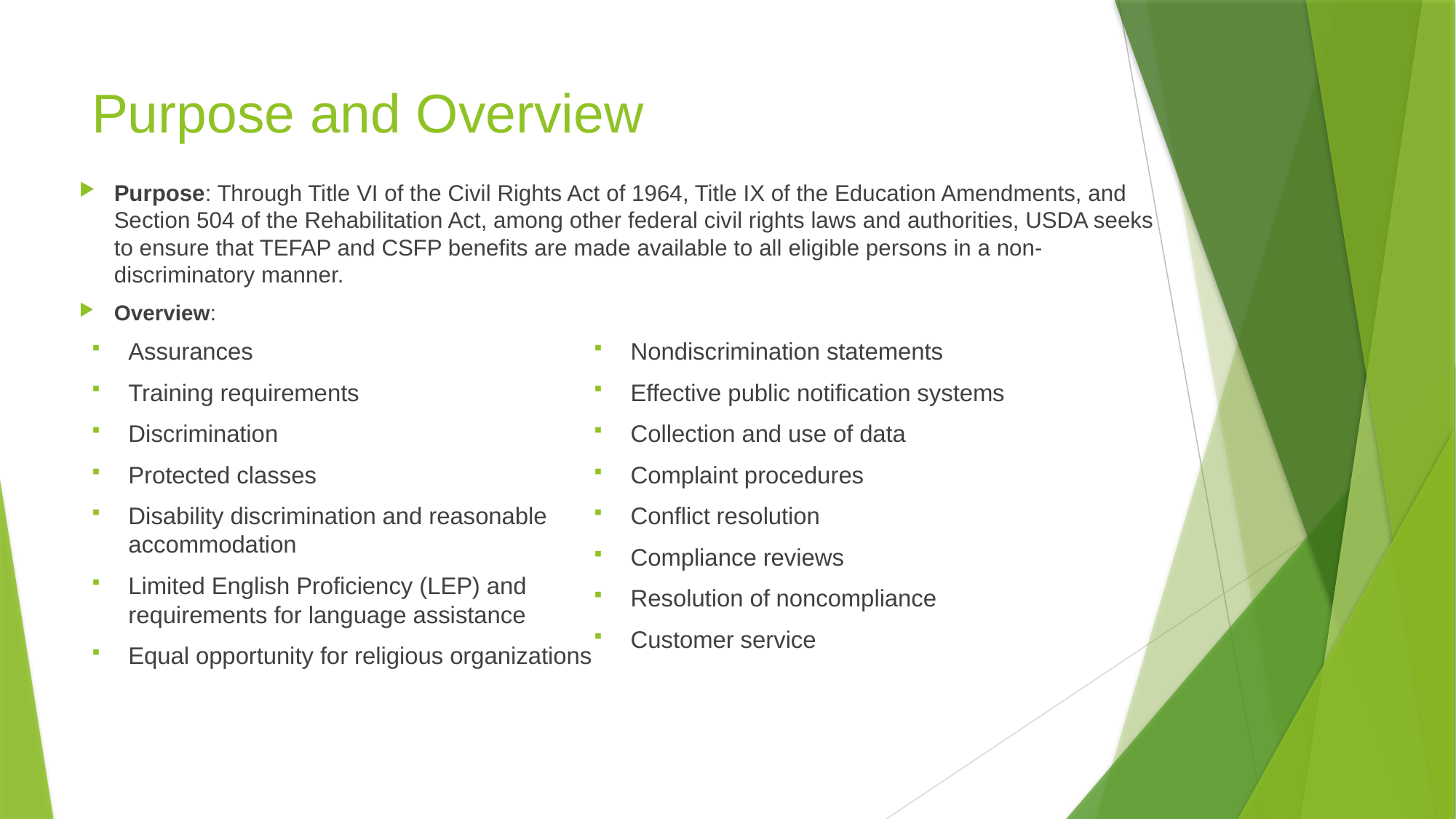

# Purpose and Overview
Purpose: Through Title VI of the Civil Rights Act of 1964, Title IX of the Education Amendments, and Section 504 of the Rehabilitation Act, among other federal civil rights laws and authorities, USDA seeks to ensure that TEFAP and CSFP benefits are made available to all eligible persons in a non-discriminatory manner.
Overview:

Assurances
Training requirements
Discrimination
Protected classes
Disability discrimination and reasonable accommodation
Limited English Proficiency (LEP) and requirements for language assistance
Equal opportunity for religious organizations
Nondiscrimination statements
Effective public notification systems
Collection and use of data
Complaint procedures
Conflict resolution
Compliance reviews
Resolution of noncompliance
Customer service